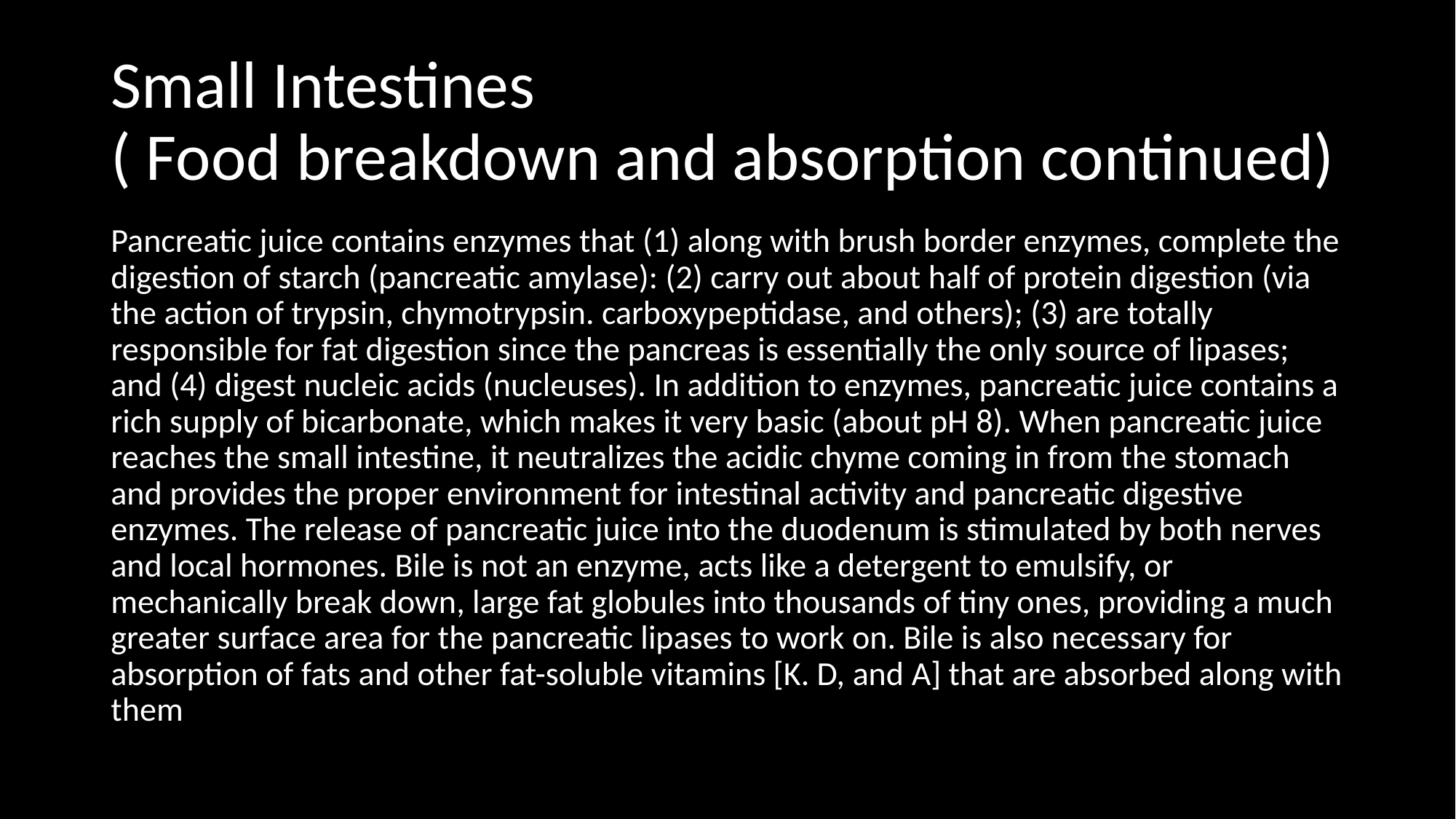

# Small Intestines ( Food breakdown and absorption continued)
Pancreatic juice contains enzymes that (1) along with brush border enzymes, complete the digestion of starch (pancreatic amylase): (2) carry out about half of protein digestion (via the action of trypsin, chymotrypsin. carboxypeptidase, and others); (3) are totally responsible for fat digestion since the pancreas is essentially the only source of lipases; and (4) digest nucleic acids (nucleuses). In addition to enzymes, pancreatic juice contains a rich supply of bicarbonate, which makes it very basic (about pH 8). When pancreatic juice reaches the small intestine, it neutralizes the acidic chyme coming in from the stomach and provides the proper environment for intestinal activity and pancreatic digestive enzymes. The release of pancreatic juice into the duodenum is stimulated by both nerves and local hormones. Bile is not an enzyme, acts like a detergent to emulsify, or mechanically break down, large fat globules into thousands of tiny ones, providing a much greater surface area for the pancreatic lipases to work on. Bile is also necessary for absorption of fats and other fat-soluble vitamins [K. D, and A] that are absorbed along with them